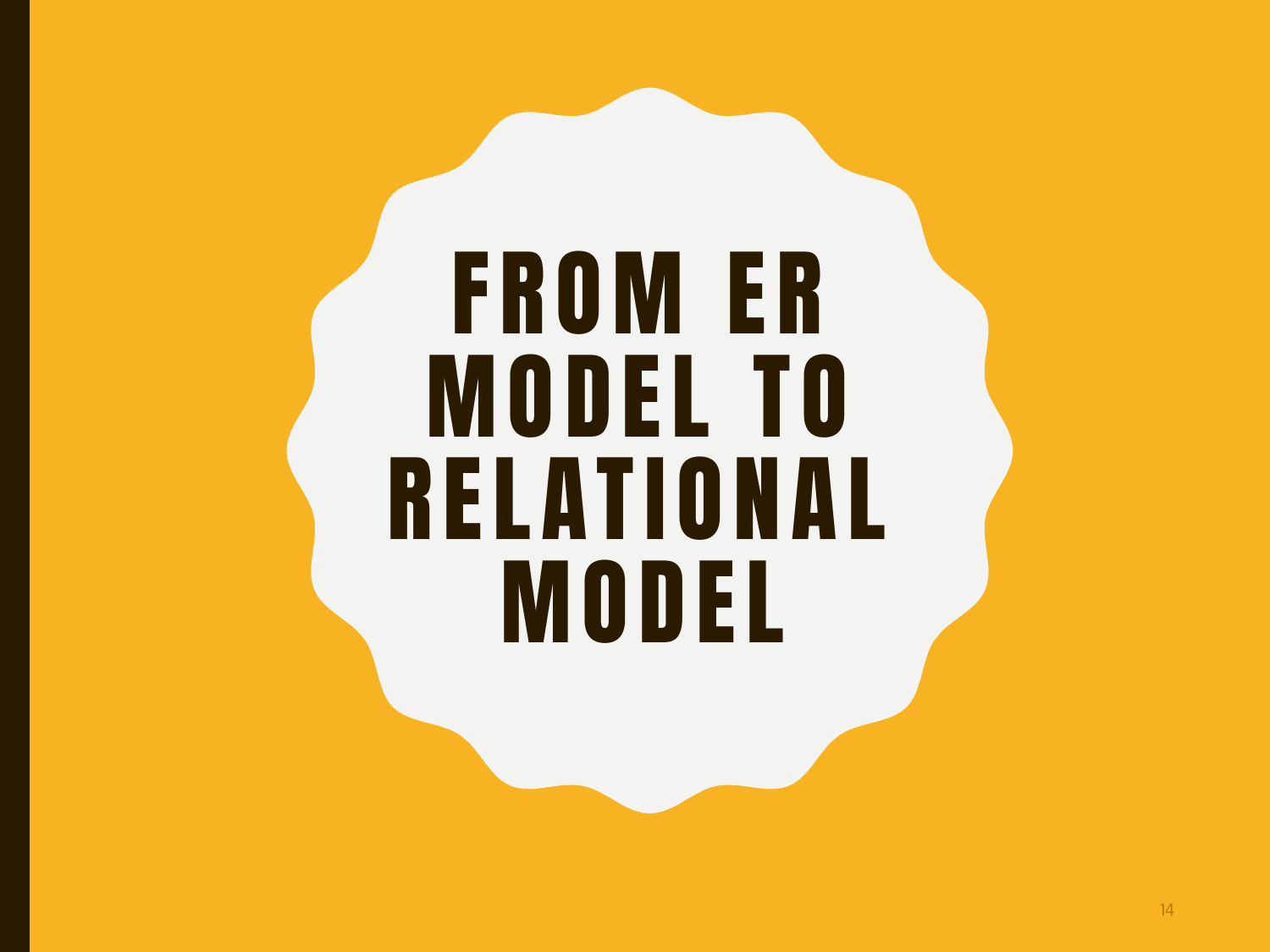

# From ER Model to Relational Model
14